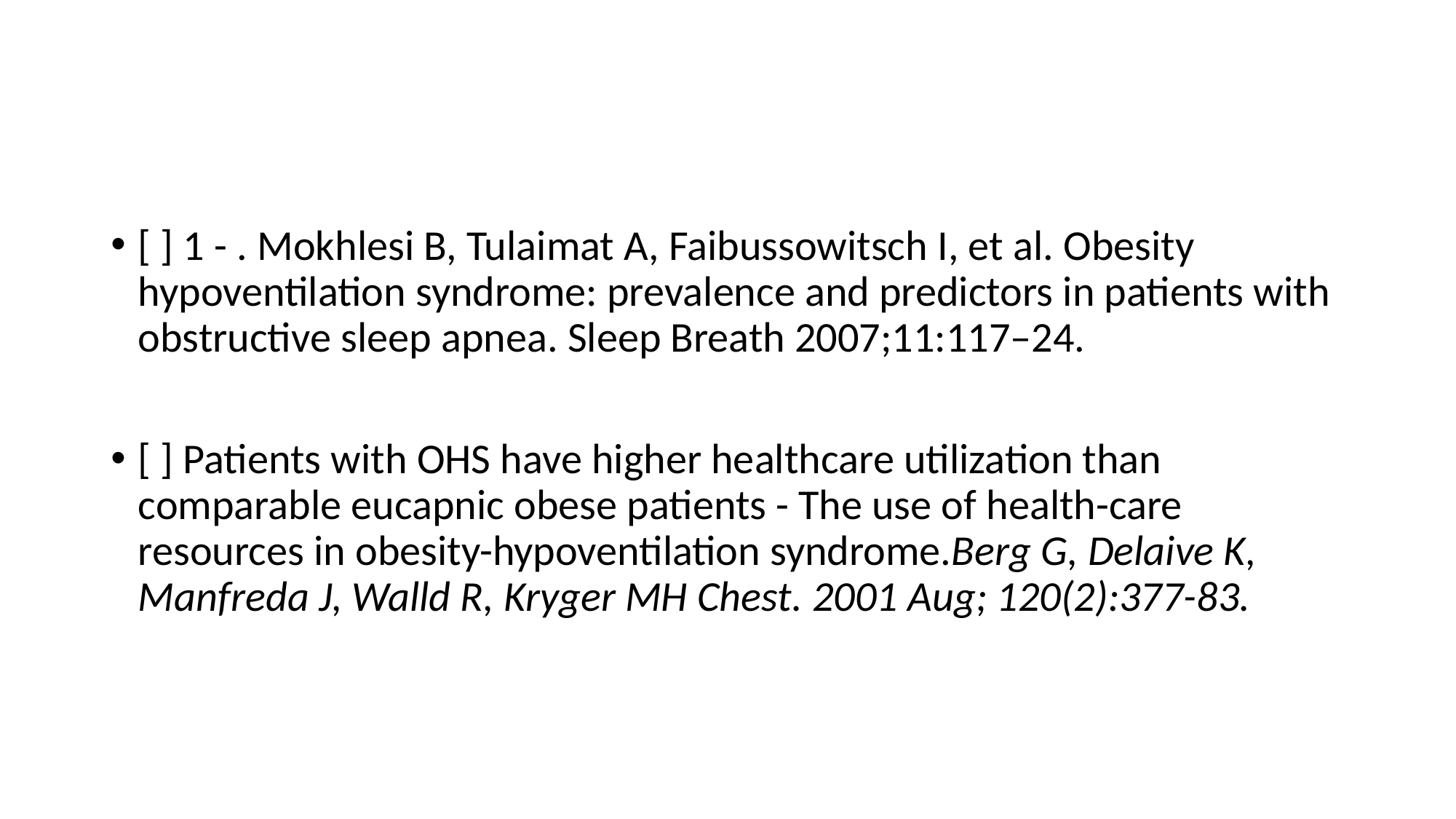

#
[ ] 1 - . Mokhlesi B, Tulaimat A, Faibussowitsch I, et al. Obesity hypoventilation syndrome: prevalence and predictors in patients with obstructive sleep apnea. Sleep Breath 2007;11:117–24.

[ ] Patients with OHS have higher healthcare utilization than comparable eucapnic obese patients - The use of health-care resources in obesity-hypoventilation syndrome.Berg G, Delaive K, Manfreda J, Walld R, Kryger MH Chest. 2001 Aug; 120(2):377-83.